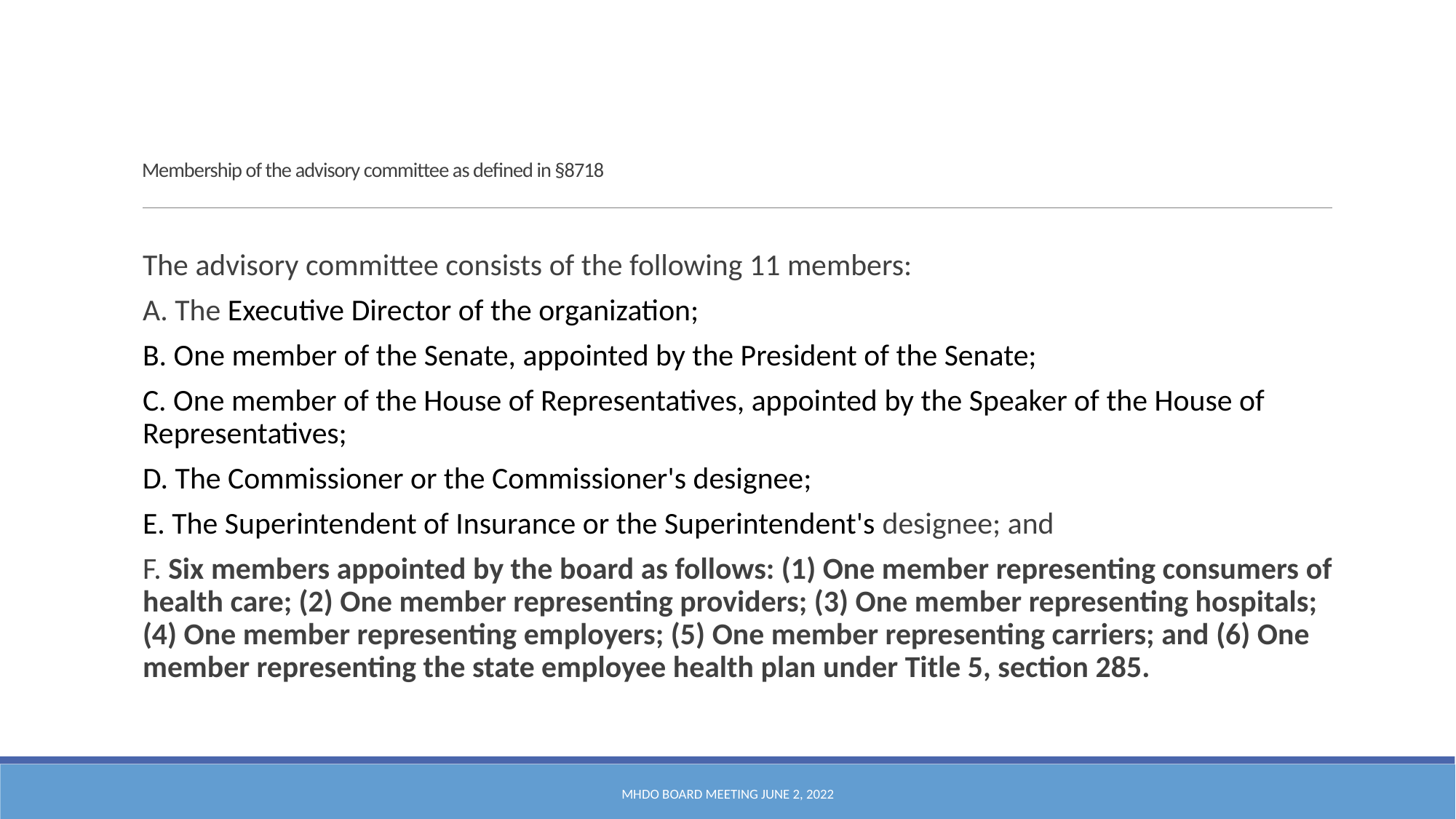

# Membership of the advisory committee as defined in §8718
The advisory committee consists of the following 11 members:
A. The Executive Director of the organization;
B. One member of the Senate, appointed by the President of the Senate;
C. One member of the House of Representatives, appointed by the Speaker of the House of Representatives;
D. The Commissioner or the Commissioner's designee;
E. The Superintendent of Insurance or the Superintendent's designee; and
F. Six members appointed by the board as follows: (1) One member representing consumers of health care; (2) One member representing providers; (3) One member representing hospitals; (4) One member representing employers; (5) One member representing carriers; and (6) One member representing the state employee health plan under Title 5, section 285.

MHDO Board Meeting June 2, 2022